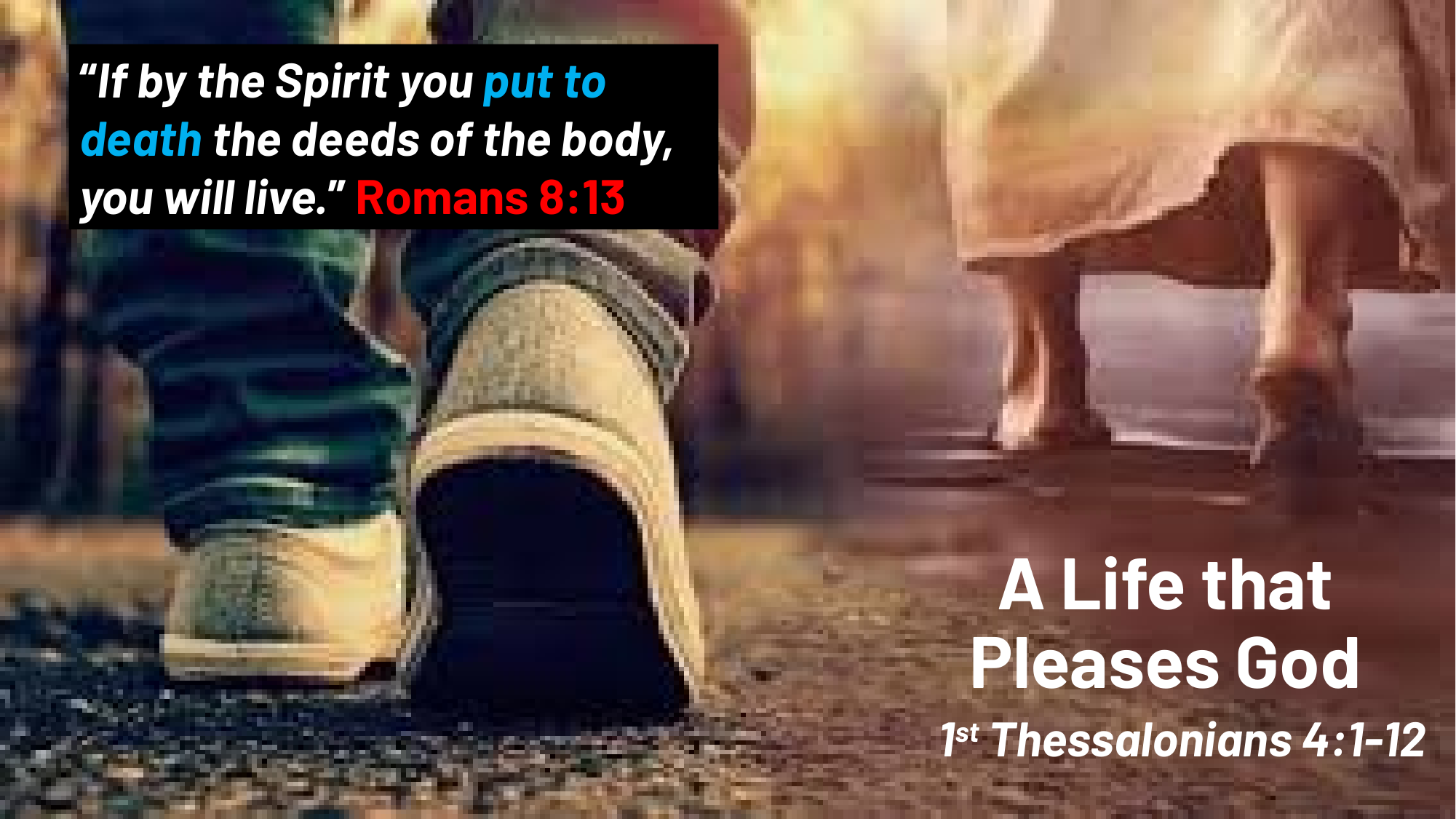

“If by the Spirit you put to death the deeds of the body, you will live.” Romans 8:13
# A Life that Pleases God
1st Thessalonians 4:1-12